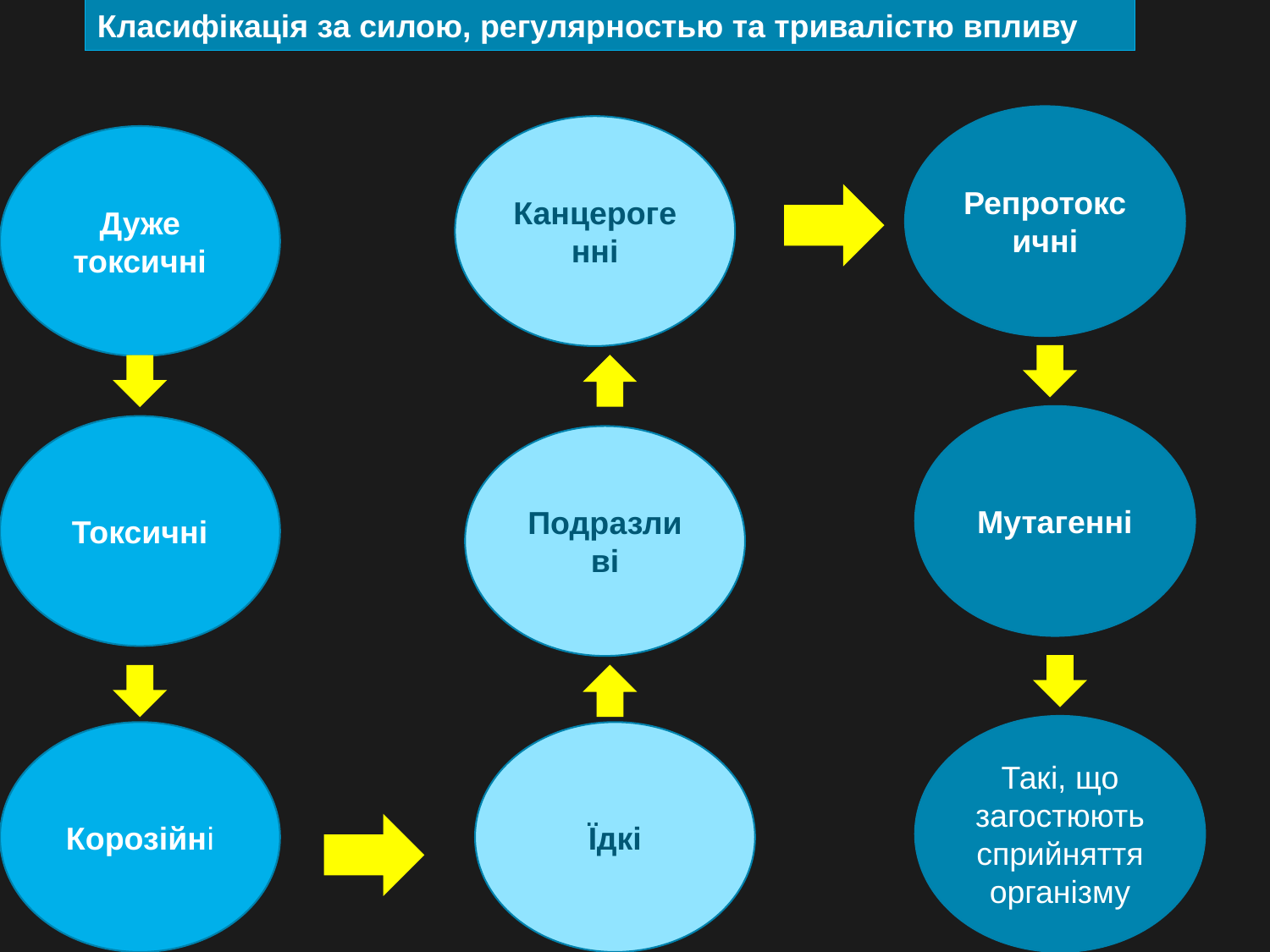

Класифікація за силою, регулярностью та тривалістю впливу
Репротоксичні
Канцерогенні
Дуже токсичні

Мутагенні
Токсичні
Подразливі

Такі, що загостюють сприйняття організму
Корозійні
Їдкі